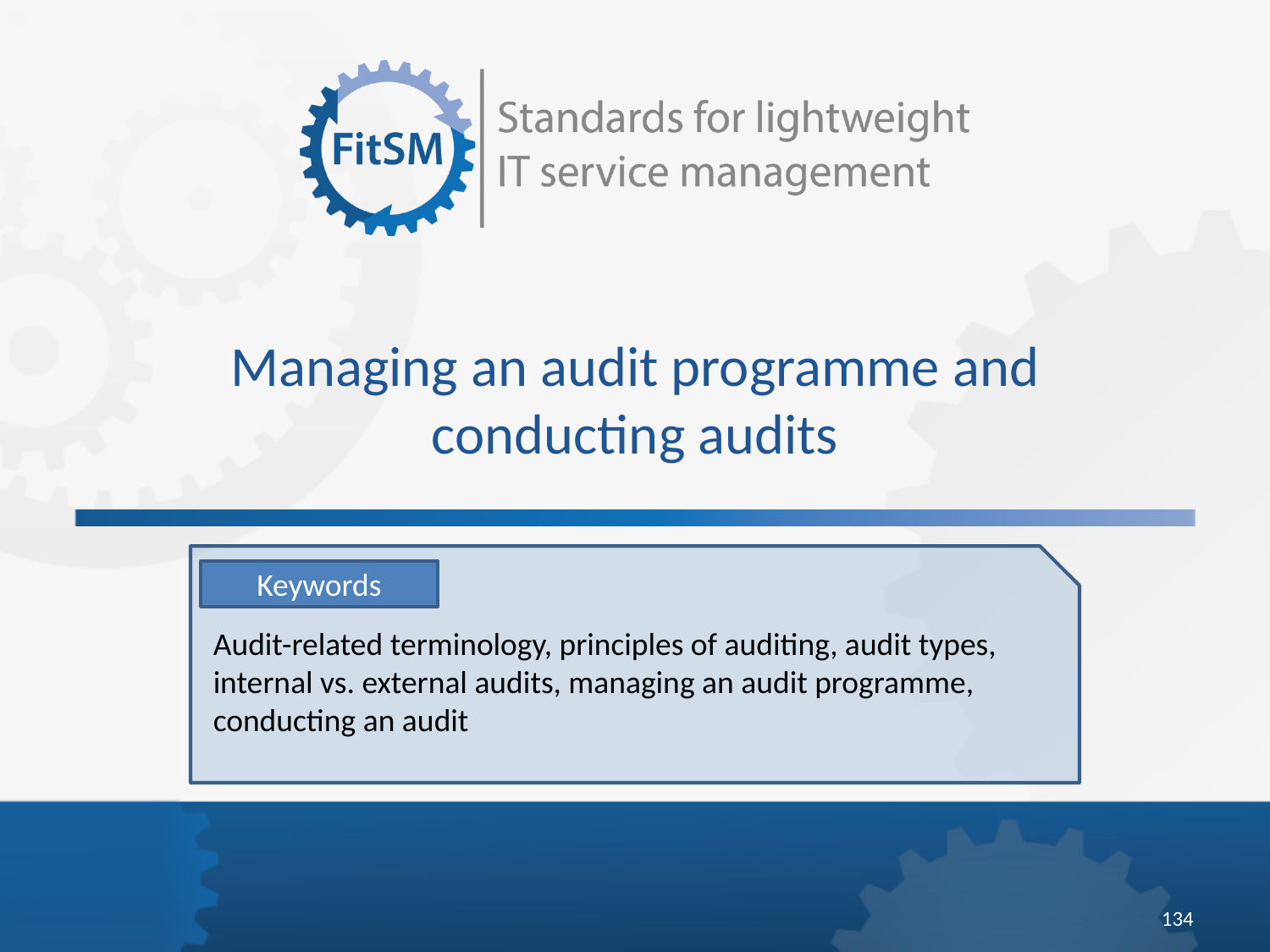

Managing an audit programme and conducting audits

Keywords
Audit-related terminology, principles of auditing, audit types, internal vs. external audits, managing an audit programme, conducting an audit
134